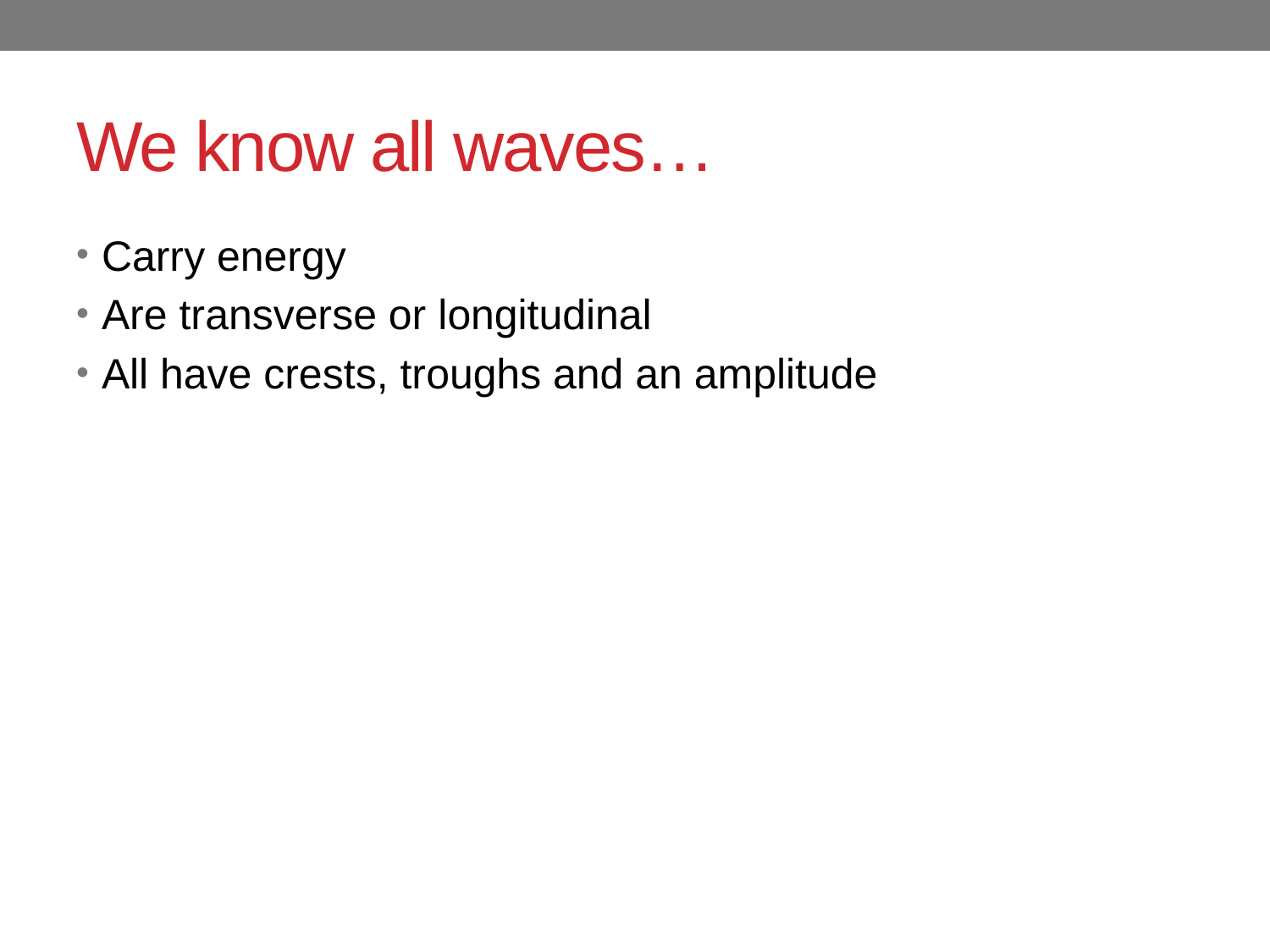

# We know all waves…
Carry energy
Are transverse or longitudinal
All have crests, troughs and an amplitude